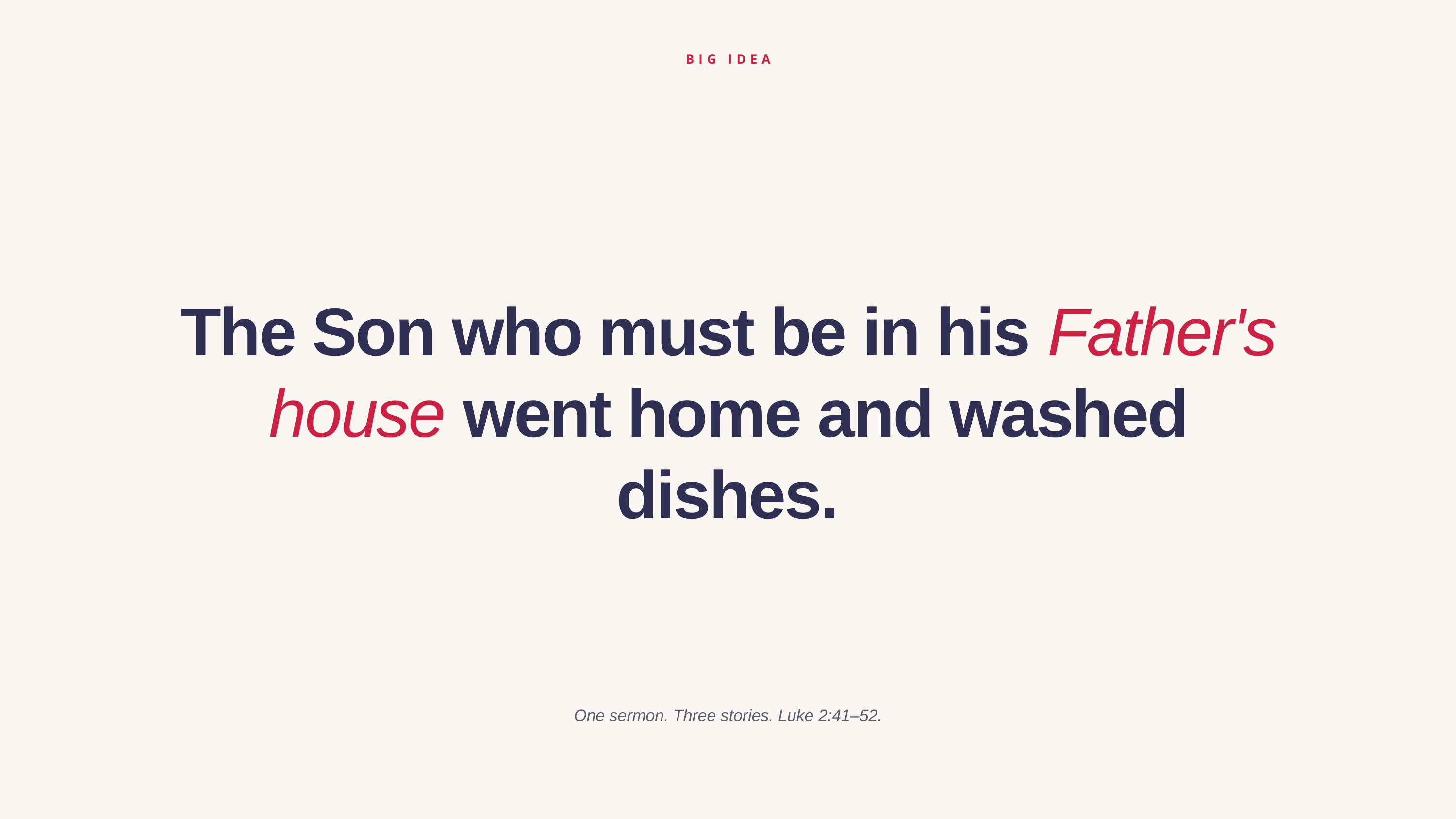

BIG IDEA
The Son who must be in his Father's house went home and washed dishes.
One sermon. Three stories. Luke 2:41–52.